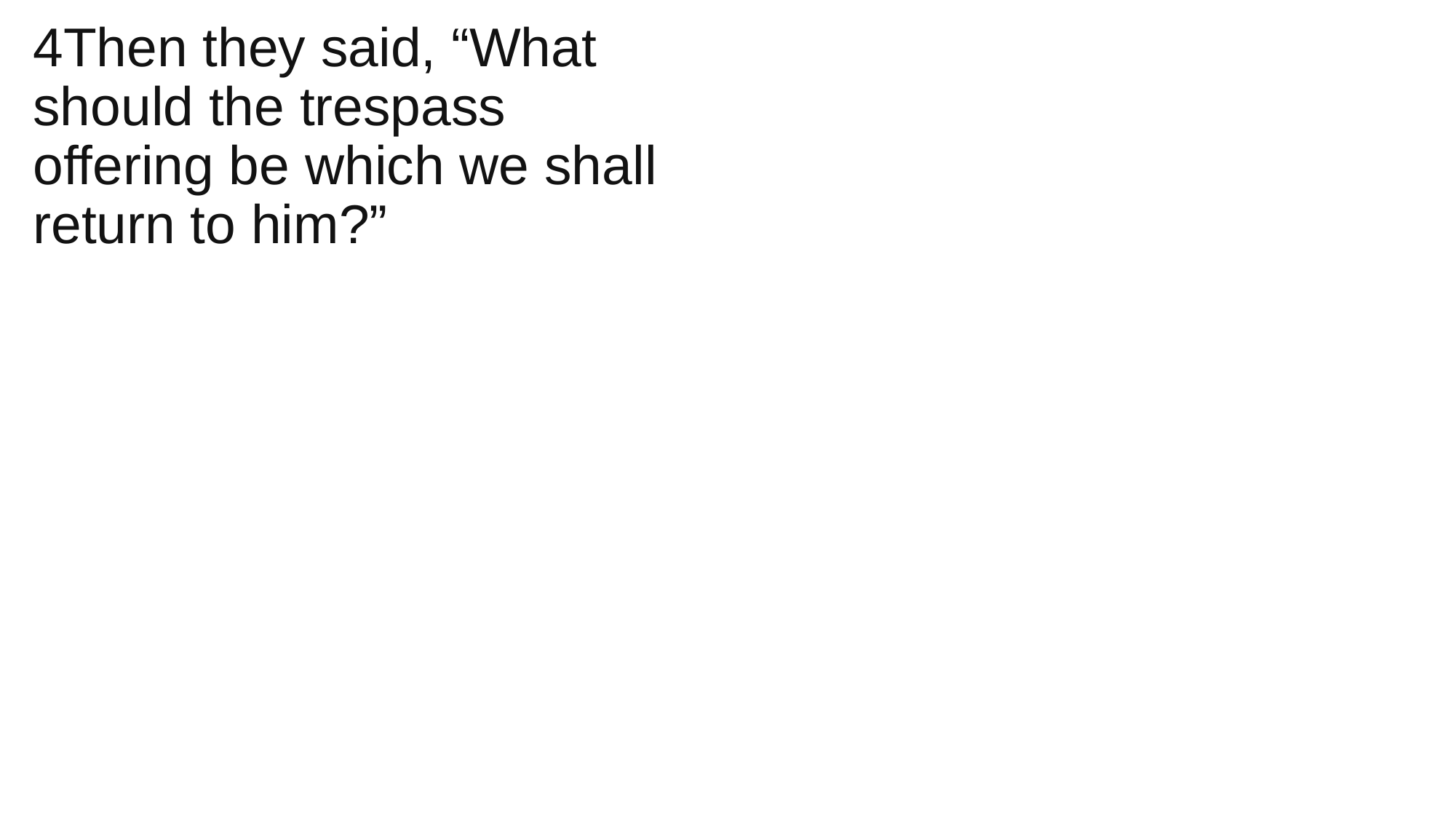

4Then they said, “What should the trespass offering be which we shall return to him?”